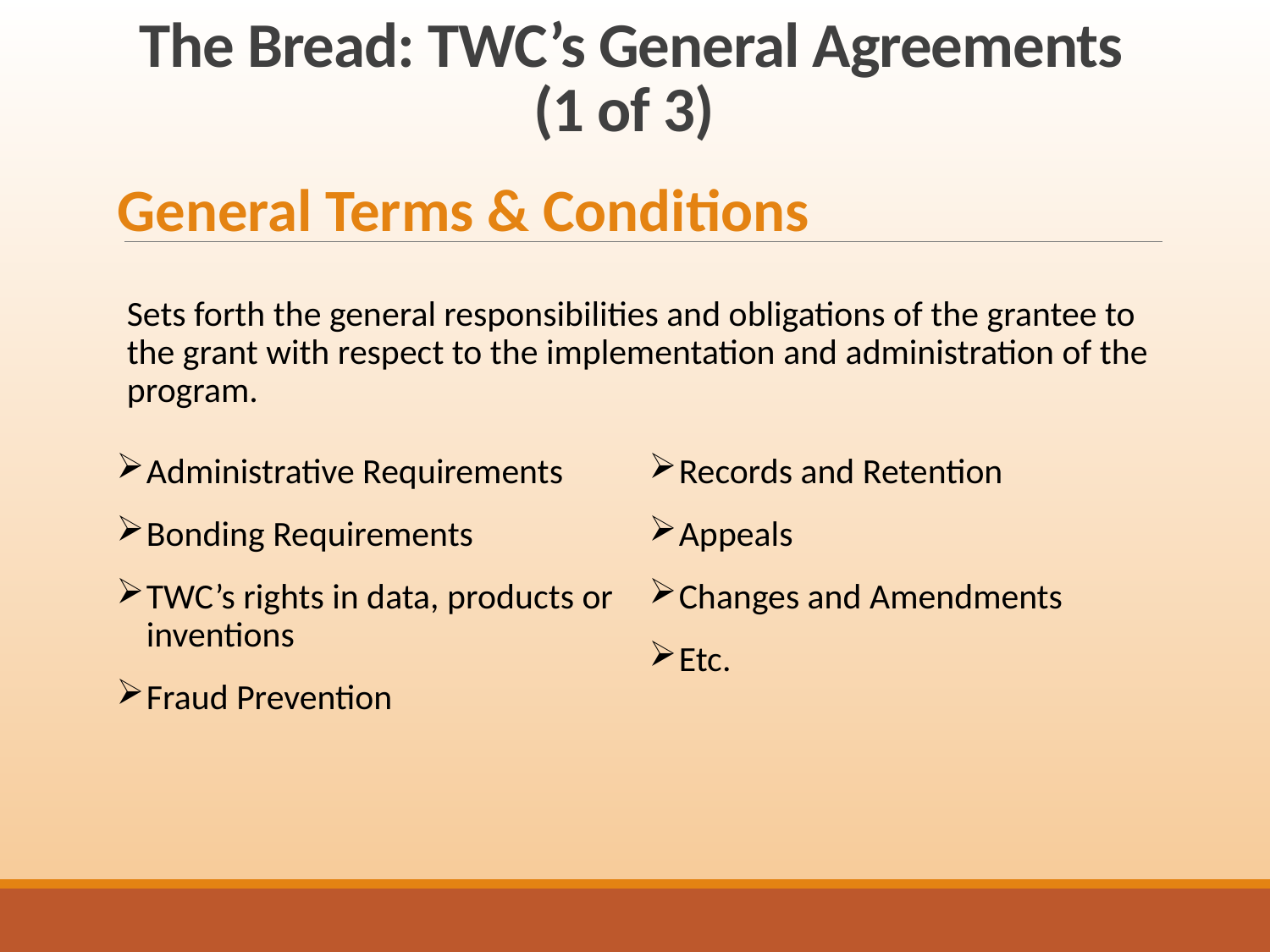

# The Bread: TWC’s General Agreements (1 of 3)
General Terms & Conditions
Sets forth the general responsibilities and obligations of the grantee to the grant with respect to the implementation and administration of the program.

Administrative Requirements
Bonding Requirements
TWC’s rights in data, products or inventions
Fraud Prevention
Records and Retention
Appeals
Changes and Amendments
Etc.